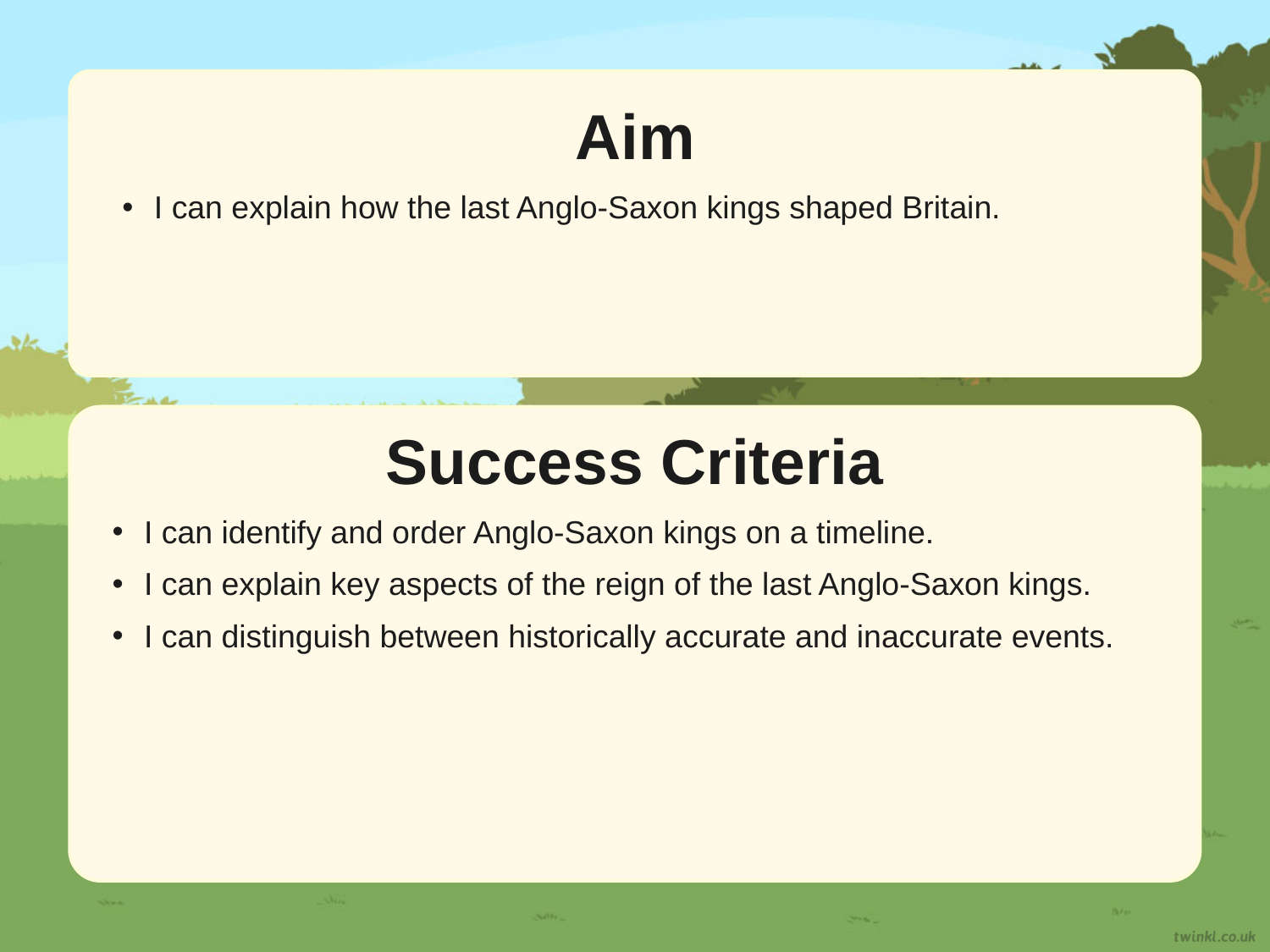

Aim
I can explain how the last Anglo-Saxon kings shaped Britain.

Success Criteria
I can identify and order Anglo-Saxon kings on a timeline.
I can explain key aspects of the reign of the last Anglo-Saxon kings.
I can distinguish between historically accurate and inaccurate events.